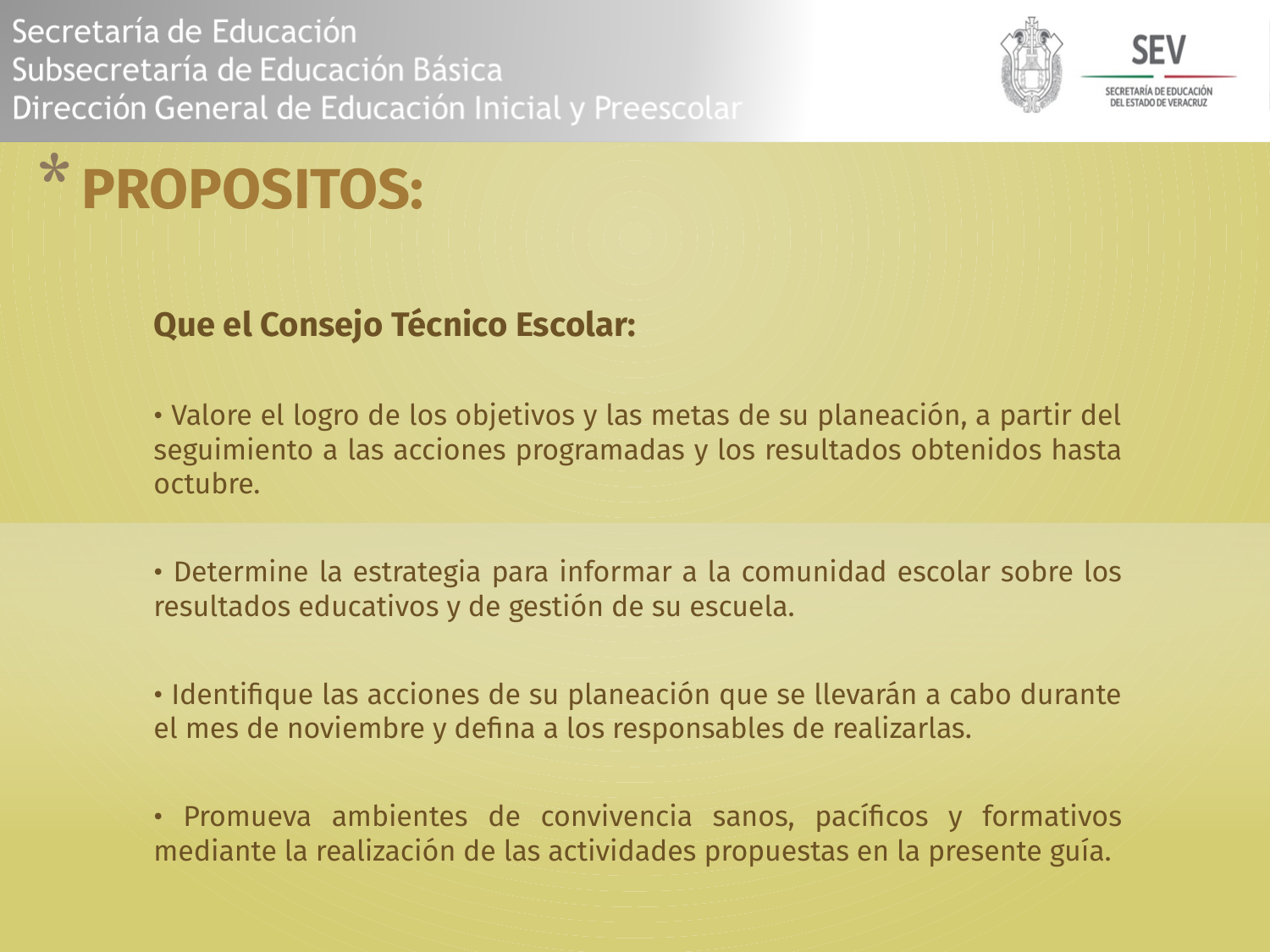

# PROPOSITOS:
Que el Consejo Técnico Escolar:

• Valore el logro de los objetivos y las metas de su planeación, a partir del seguimiento a las acciones programadas y los resultados obtenidos hasta octubre.

• Determine la estrategia para informar a la comunidad escolar sobre los resultados educativos y de gestión de su escuela.

• Identifique las acciones de su planeación que se llevarán a cabo durante el mes de noviembre y defina a los responsables de realizarlas.

• Promueva ambientes de convivencia sanos, pacíficos y formativos mediante la realización de las actividades propuestas en la presente guía.